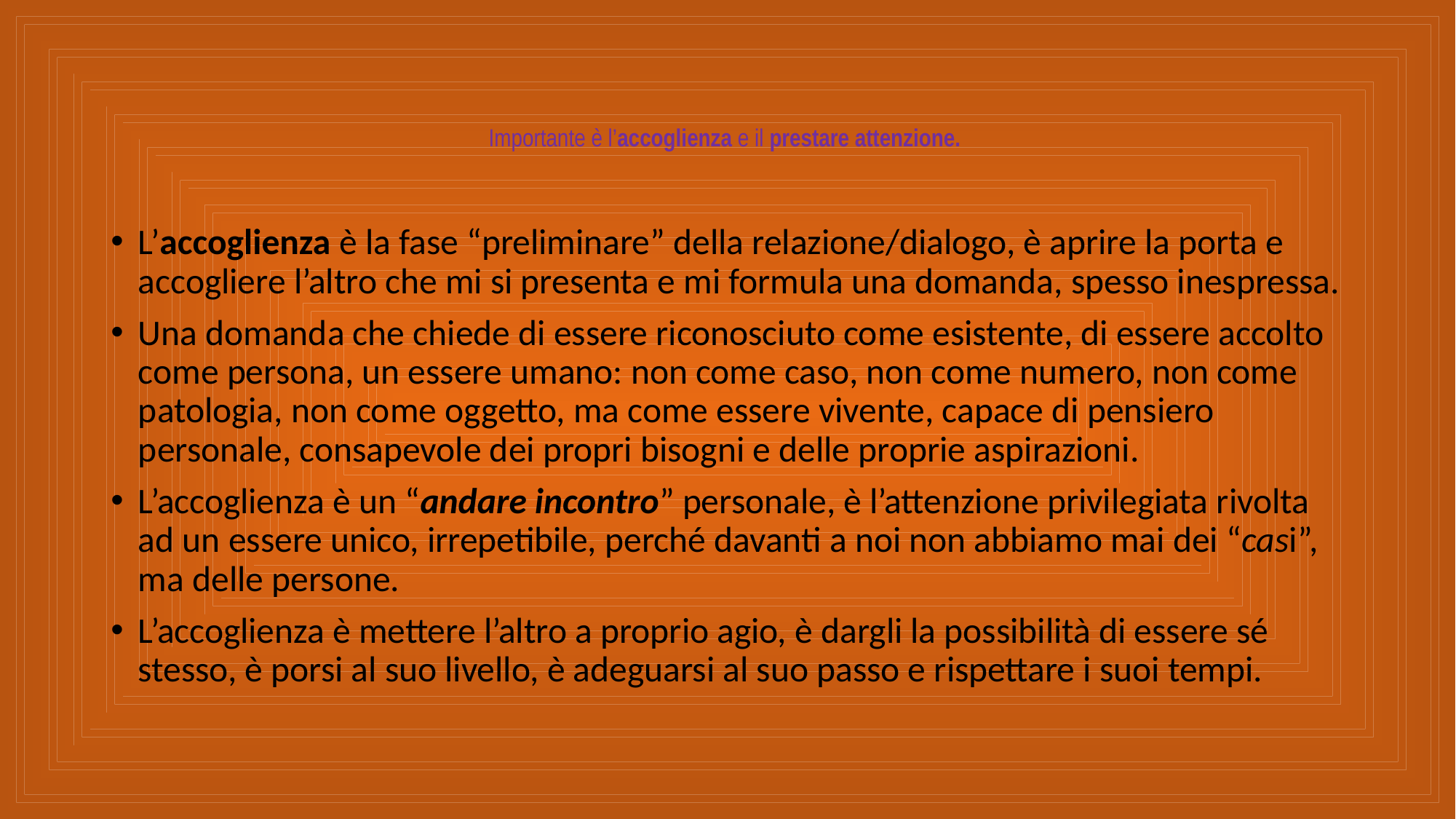

# Importante è l’accoglienza e il prestare attenzione.
L’accoglienza è la fase “preliminare” della relazione/dialogo, è aprire la porta e accogliere l’altro che mi si presenta e mi formula una domanda, spesso inespressa.
Una domanda che chiede di essere riconosciuto come esistente, di essere accolto come persona, un essere umano: non come caso, non come numero, non come patologia, non come oggetto, ma come essere vivente, capace di pensiero personale, consapevole dei propri bisogni e delle proprie aspirazioni.
L’accoglienza è un “andare incontro” personale, è l’attenzione privilegiata rivolta ad un essere unico, irrepetibile, perché davanti a noi non abbiamo mai dei “casi”, ma delle persone.
L’accoglienza è mettere l’altro a proprio agio, è dargli la possibilità di essere sé stesso, è porsi al suo livello, è adeguarsi al suo passo e rispettare i suoi tempi.